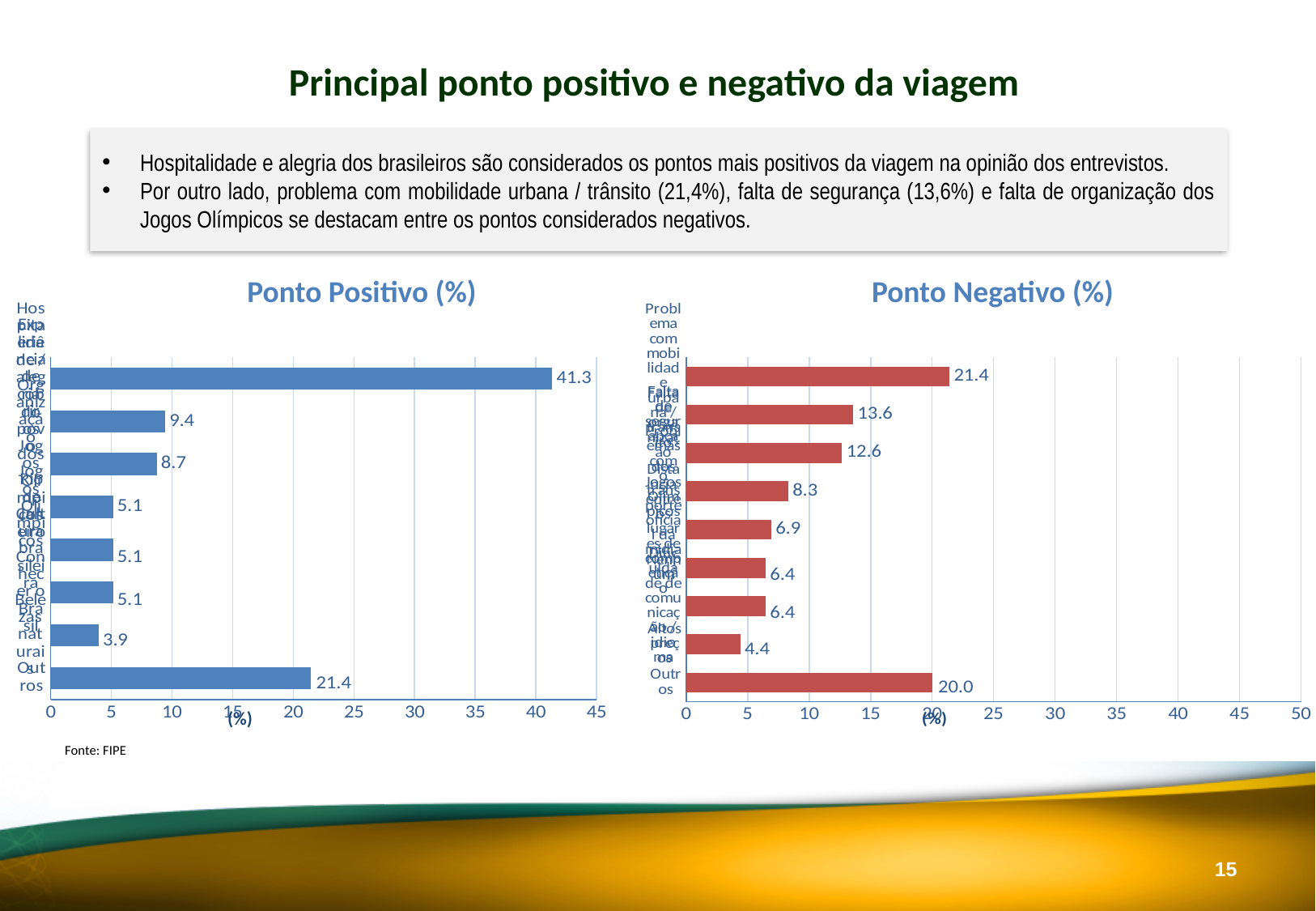

Principal ponto positivo e negativo da viagem
Hospitalidade e alegria dos brasileiros são considerados os pontos mais positivos da viagem na opinião dos entrevistos.
Por outro lado, problema com mobilidade urbana / trânsito (21,4%), falta de segurança (13,6%) e falta de organização dos Jogos Olímpicos se destacam entre os pontos considerados negativos.
Ponto Positivo (%)
Ponto Negativo (%)

### Chart

| Category |  |
|---|---|
| Outros | 21.4 |
| Belezas naturais | 3.9 |
| Conhecer o Brasil | 5.1 |
| Cultura brasileira | 5.1 |
| Rio de Janeiro | 5.1 |
| Organização dos Jogos Olímpicos | 8.7 |
| Experiência de cobrir os Jogos Olímpicos | 9.4 |
| Hospitalidade / alegria do povo | 41.3 |

### Chart

| Category |  |
|---|---|
| Outros | 20.000000000000004 |
| Altos preços | 4.3678160919540225 |
| Dificuldade de comunicação / idioma | 6.436781609195402 |
| Nenhum | 6.436781609195402 |
| Distancia entre os lugares de competição | 6.896551724137931 |
| Problemas com o transporte oficial da mídia | 8.275862068965518 |
| Falta de organização dos Jogos Olímpicos | 12.643678160919542 |
| Falta de segurança | 13.563218390804598 |
| Problema com mobilidade urbana / trânsito | 21.379310344827587 |
(%)
Fonte: FIPE
15